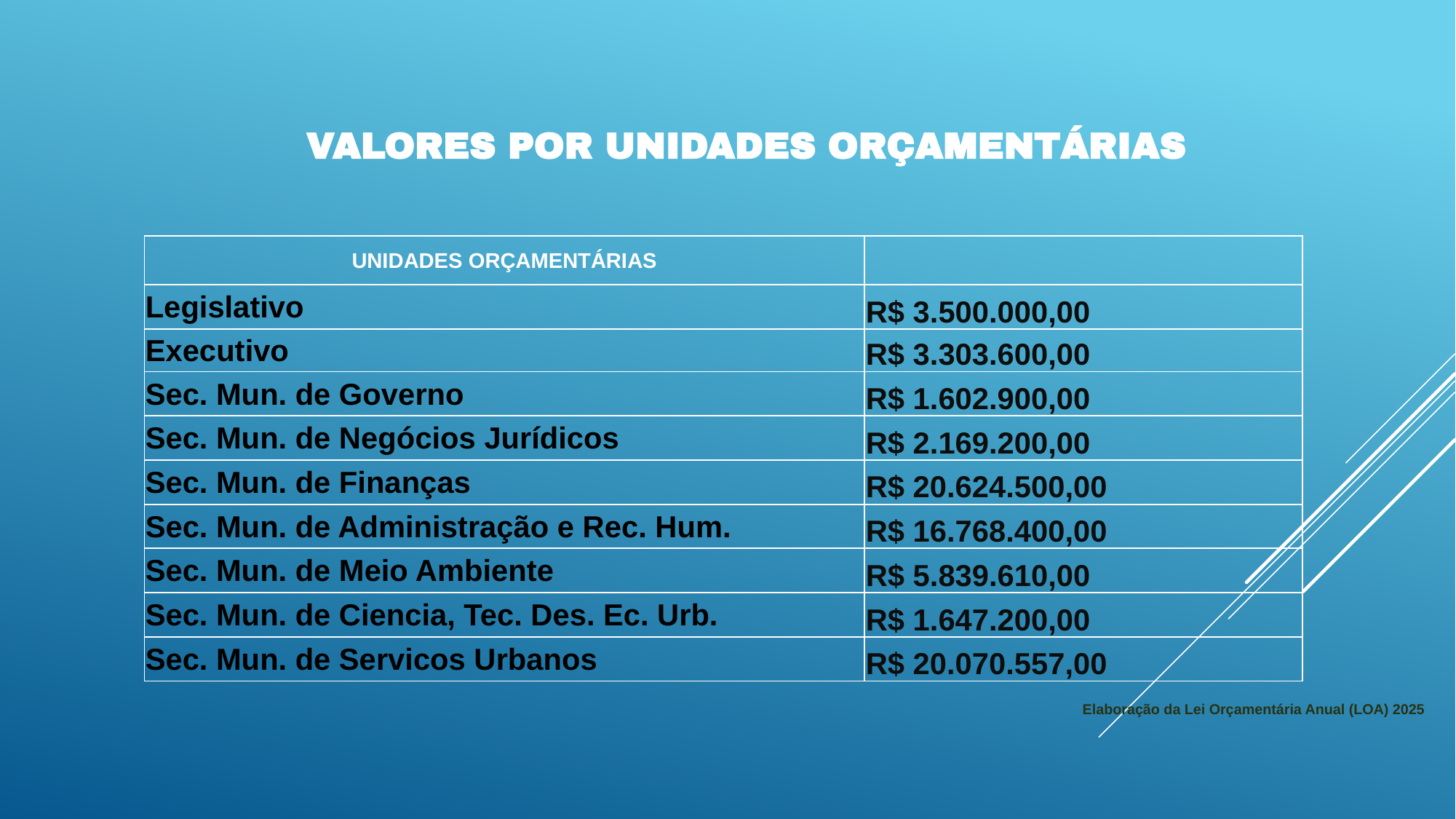

# Valores por unidades orçamentárias
| Unidades Orçamentárias |  |
| --- | --- |
| Legislativo | R$ 3.500.000,00 |
| Executivo | R$ 3.303.600,00 |
| Sec. Mun. de Governo | R$ 1.602.900,00 |
| Sec. Mun. de Negócios Jurídicos | R$ 2.169.200,00 |
| Sec. Mun. de Finanças | R$ 20.624.500,00 |
| Sec. Mun. de Administração e Rec. Hum. | R$ 16.768.400,00 |
| Sec. Mun. de Meio Ambiente | R$ 5.839.610,00 |
| Sec. Mun. de Ciencia, Tec. Des. Ec. Urb. | R$ 1.647.200,00 |
| Sec. Mun. de Servicos Urbanos | R$ 20.070.557,00 |
Elaboração da Lei Orçamentária Anual (LOA) 2025